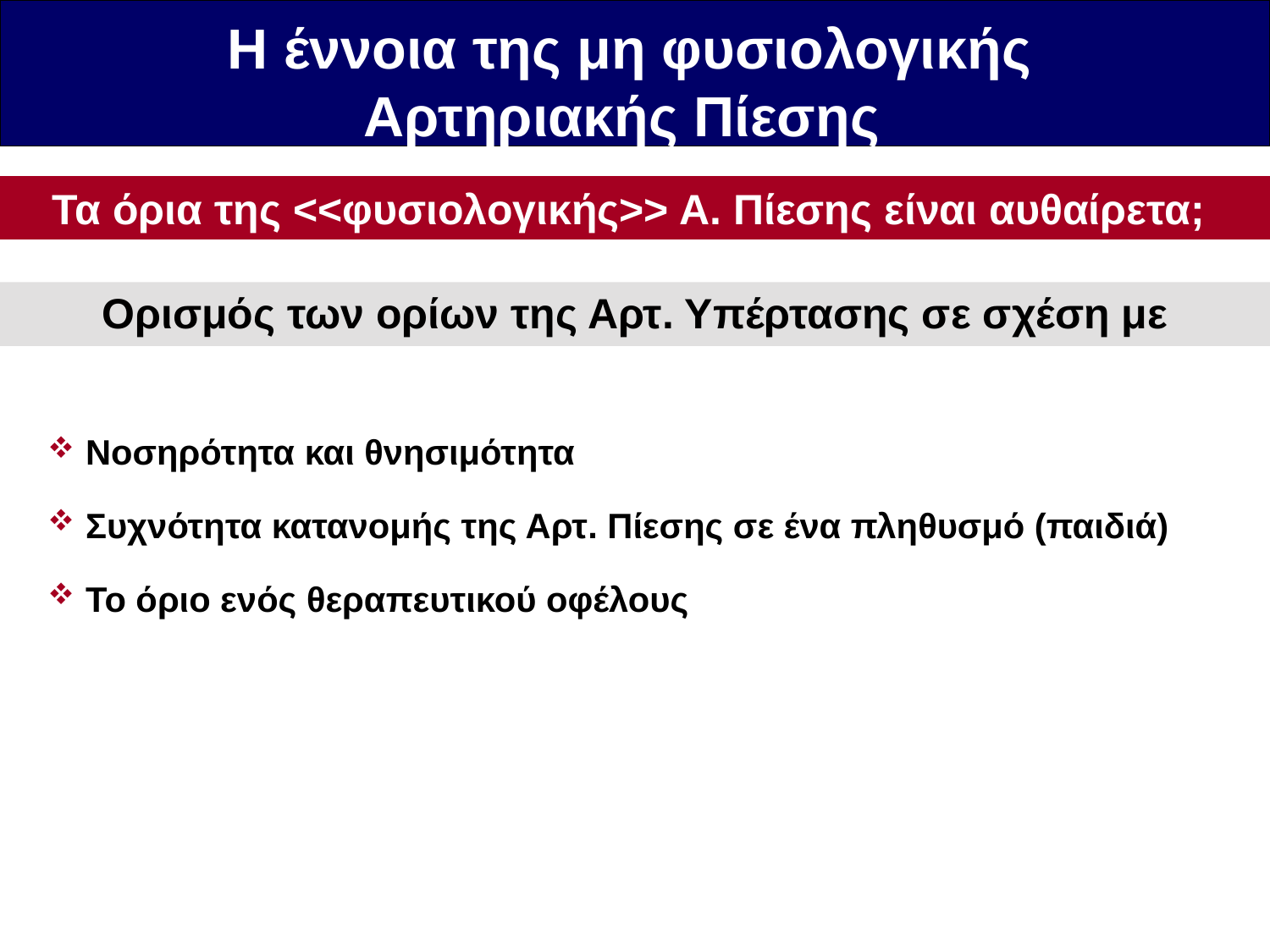

Η έννοια της μη φυσιολογικής Αρτηριακής Πίεσης
Τα όρια της <<φυσιολογικής>> Α. Πίεσης είναι αυθαίρετα;
Ορισμός των ορίων της Αρτ. Υπέρτασης σε σχέση με

Νοσηρότητα και θνησιμότητα
Συχνότητα κατανομής της Αρτ. Πίεσης σε ένα πληθυσμό (παιδιά)
Το όριο ενός θεραπευτικού οφέλους